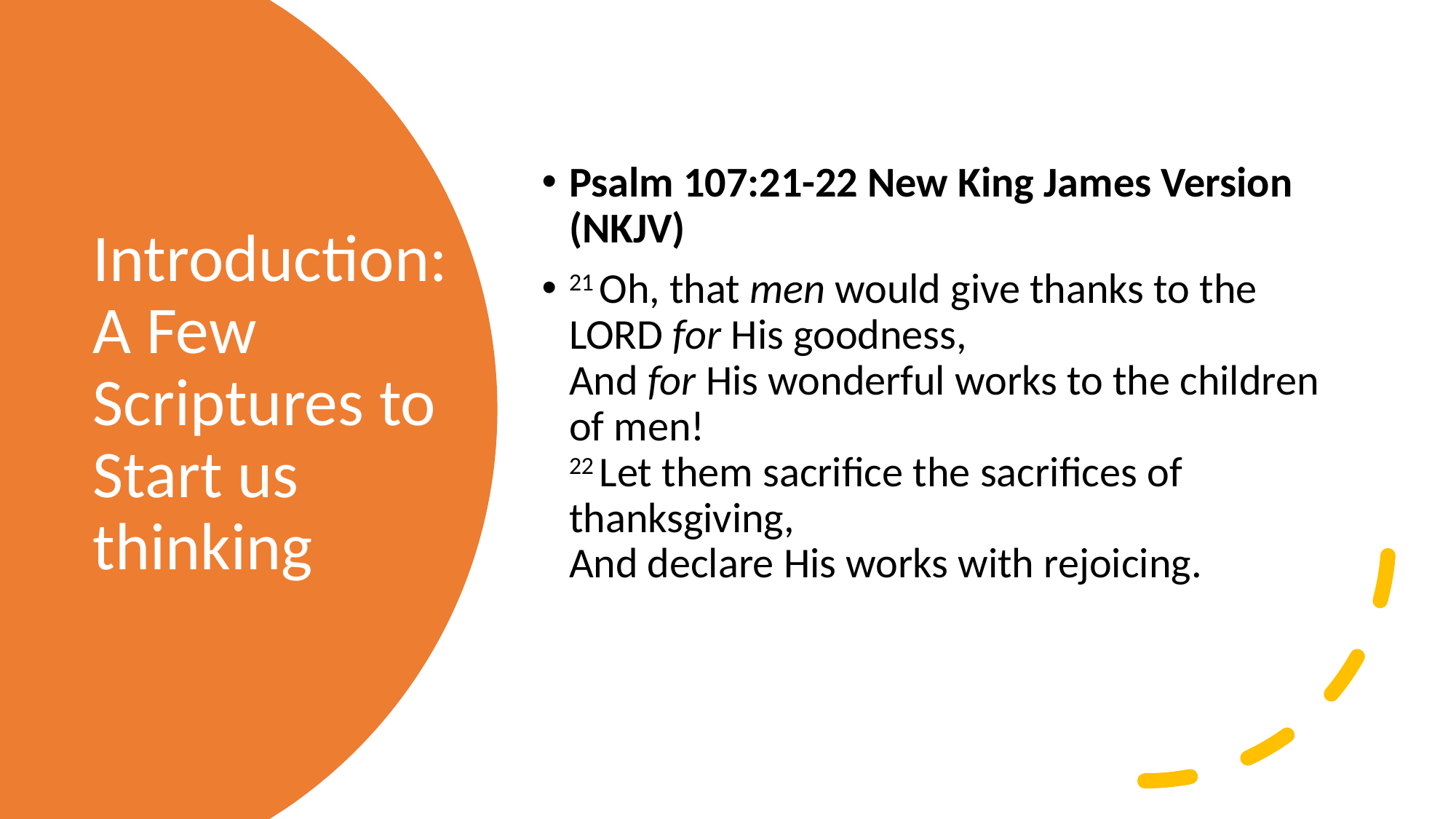

Psalm 107:21-22 New King James Version (NKJV)
21 Oh, that men would give thanks to the Lord for His goodness,
And for His wonderful works to the children of men!
22 Let them sacrifice the sacrifices of thanksgiving,
And declare His works with rejoicing.

# Introduction: A Few Scriptures to Start us thinking